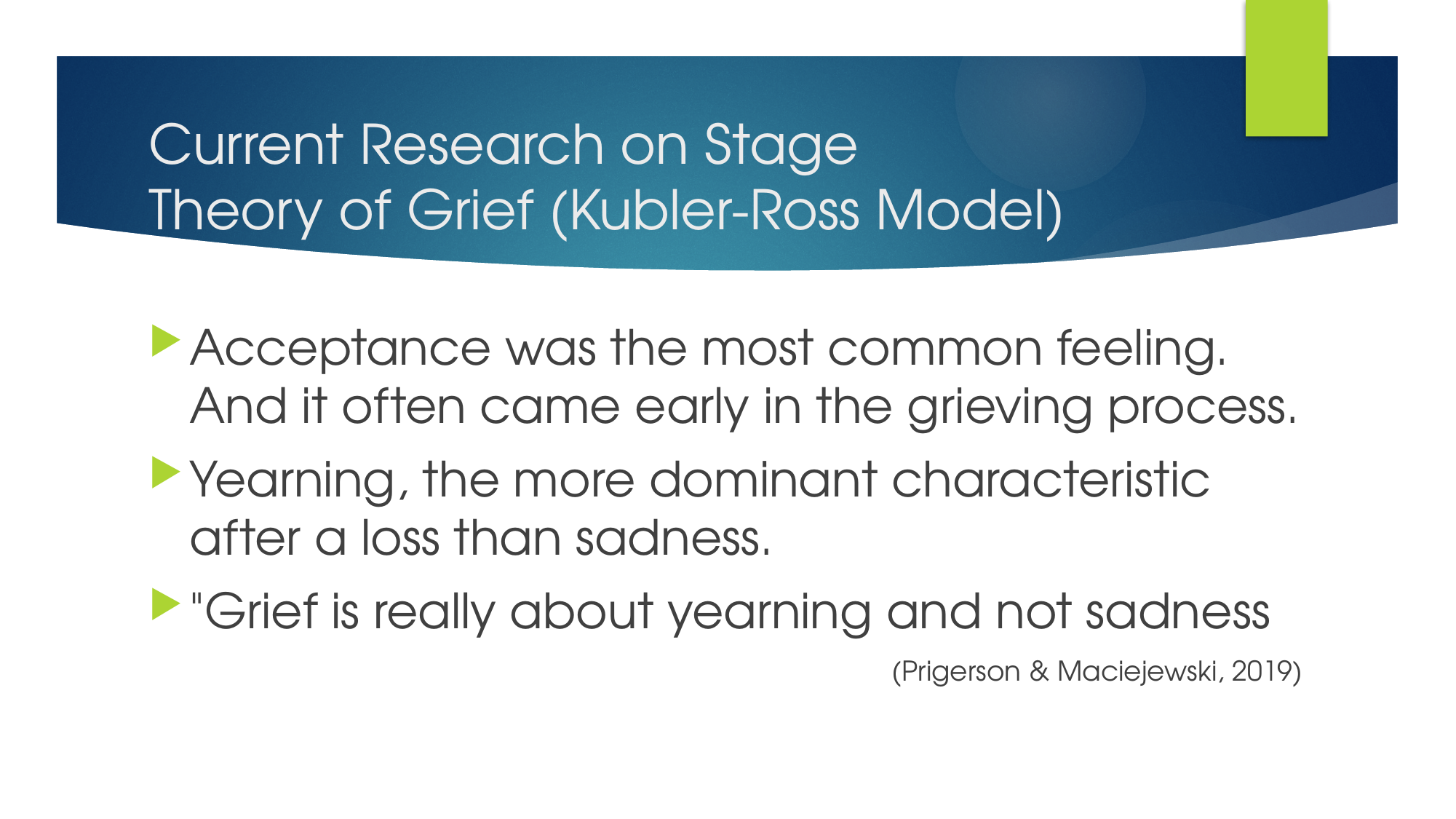

# Current Research on Stage Theory of Grief (Kubler-Ross Model)
Acceptance was the most common feeling. And it often came early in the grieving process.
Yearning, the more dominant characteristic after a loss than sadness.
"Grief is really about yearning and not sadness
(Prigerson & Maciejewski, 2019)